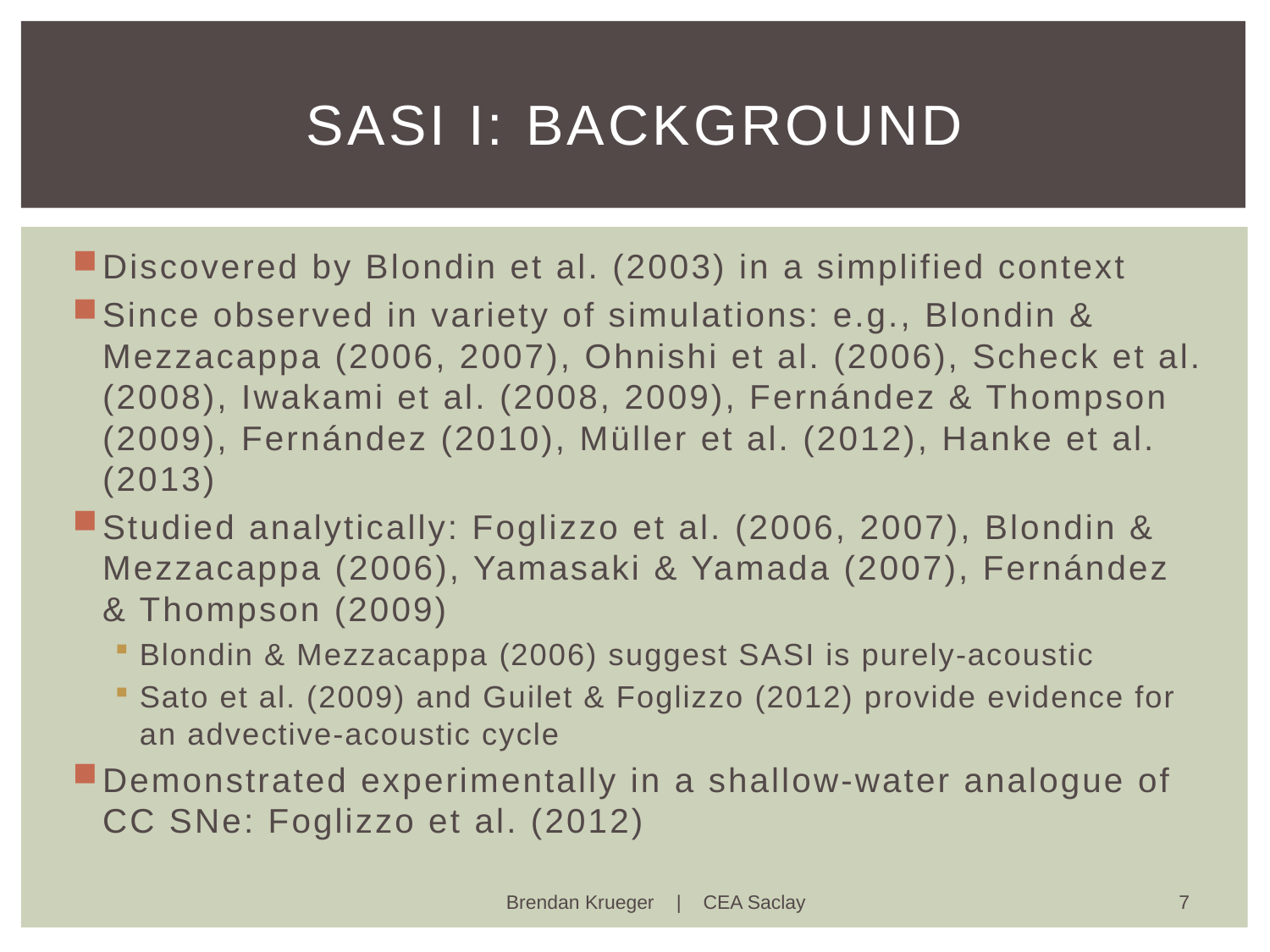

# SASI I: Background
Discovered by Blondin et al. (2003) in a simplified context
Since observed in variety of simulations: e.g., Blondin & Mezzacappa (2006, 2007), Ohnishi et al. (2006), Scheck et al. (2008), Iwakami et al. (2008, 2009), Fernández & Thompson (2009), Fernández (2010), Müller et al. (2012), Hanke et al. (2013)
Studied analytically: Foglizzo et al. (2006, 2007), Blondin & Mezzacappa (2006), Yamasaki & Yamada (2007), Fernández & Thompson (2009)
Blondin & Mezzacappa (2006) suggest SASI is purely-acoustic
Sato et al. (2009) and Guilet & Foglizzo (2012) provide evidence for an advective-acoustic cycle
Demonstrated experimentally in a shallow-water analogue of CC SNe: Foglizzo et al. (2012)
7
Brendan Krueger    |    CEA Saclay